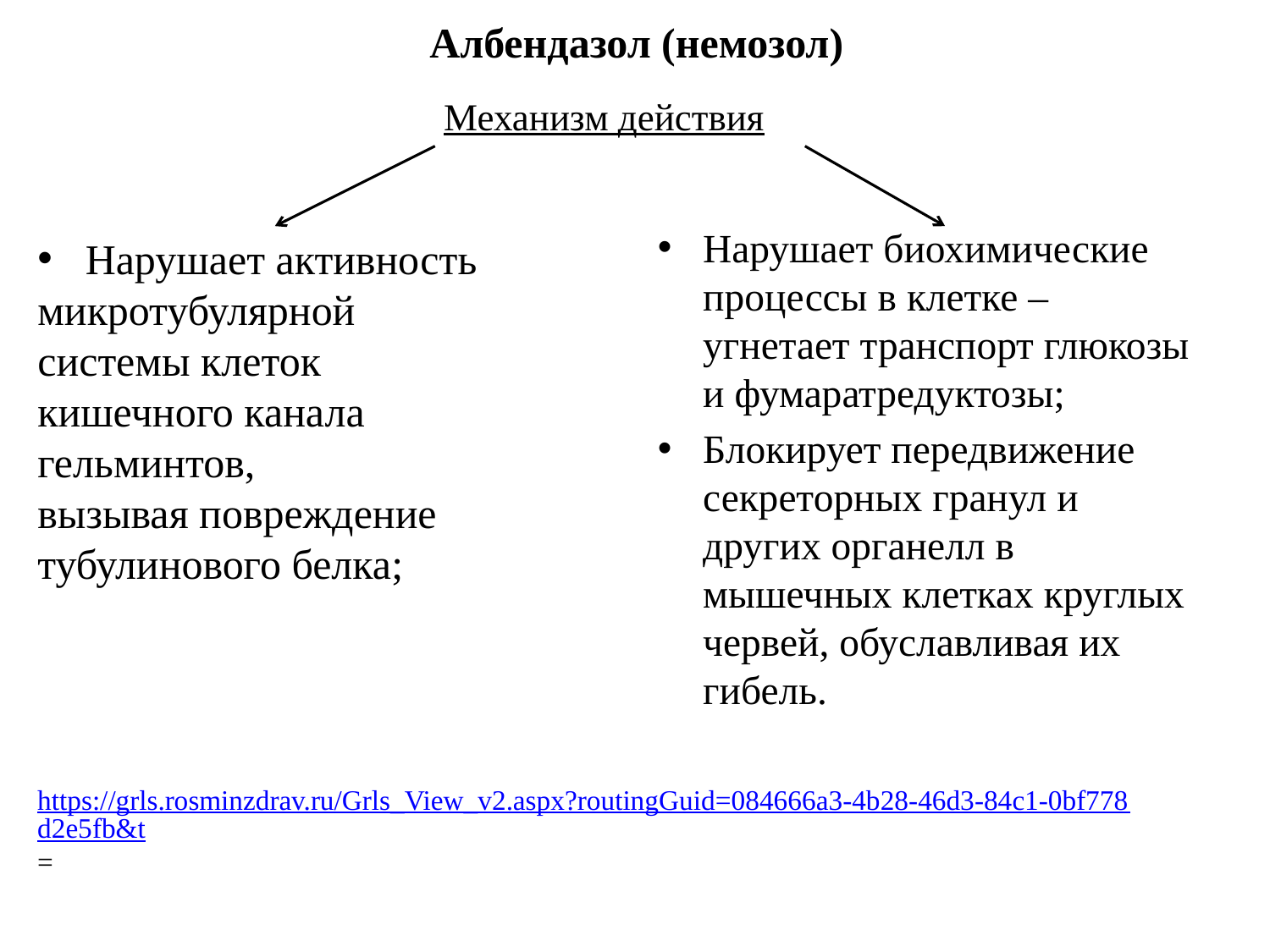

# Албендазол (немозол)
        Механизм действия
Нарушает биохимические процессы в клетке – угнетает транспорт глюкозы и фумаратредуктозы;
Блокирует передвижение секреторных гранул и других органелл в мышечных клетках круглых червей, обуславливая их гибель.
Нарушает активность
микротубулярной
системы клеток
кишечного канала гельминтов,
вызывая повреждение тубулинового белка;
https://grls.rosminzdrav.ru/Grls_View_v2.aspx?routingGuid=084666a3-4b28-46d3-84c1-0bf778d2e5fb&t=